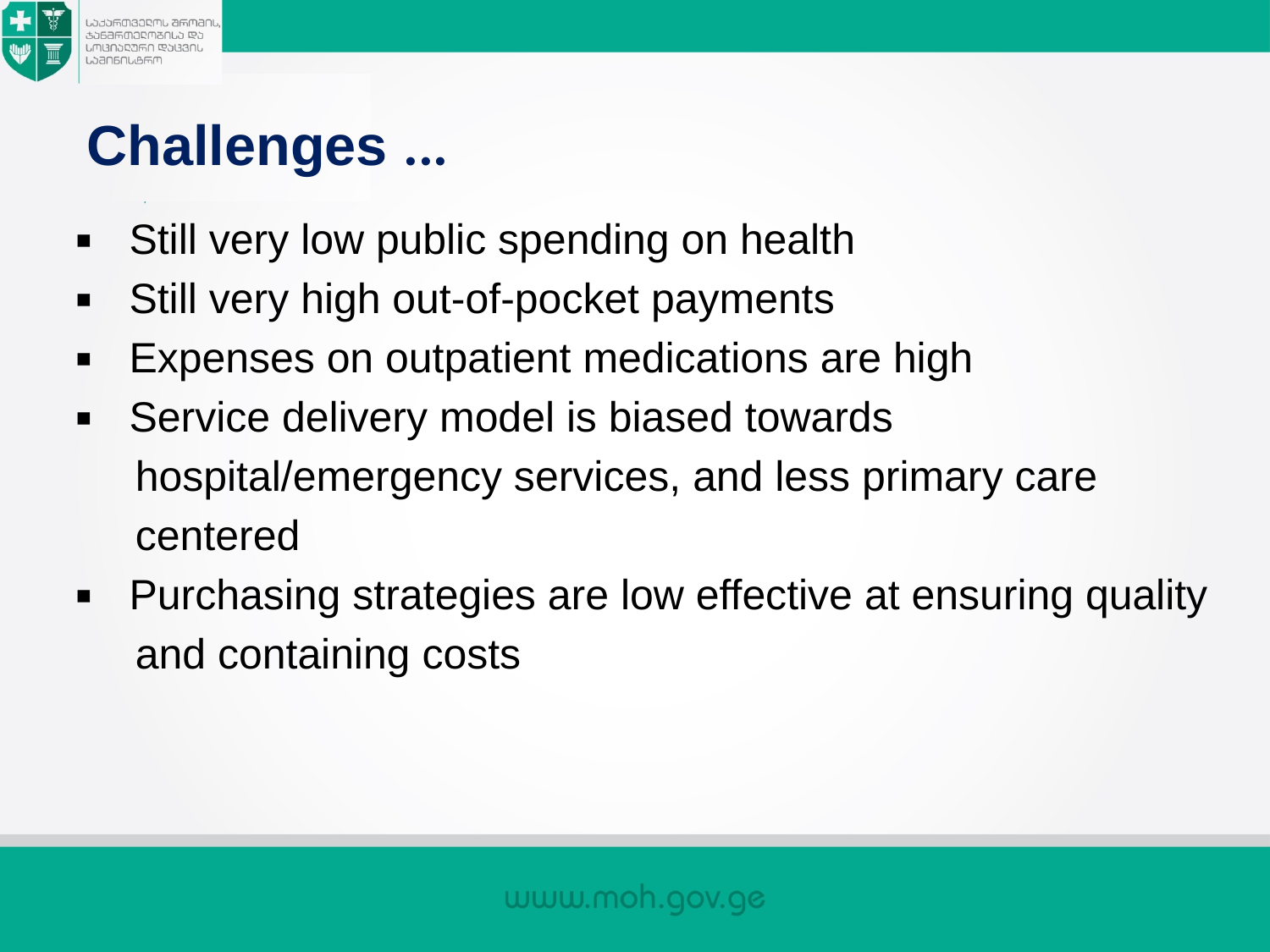

# Challenges ...
▪    Still very low public spending on health
▪    Still very high out-of-pocket payments
▪    Expenses on outpatient medications are high
▪    Service delivery model is biased towards
     hospital/emergency services, and less primary care
     centered
▪    Purchasing strategies are low effective at ensuring quality
     and containing costs